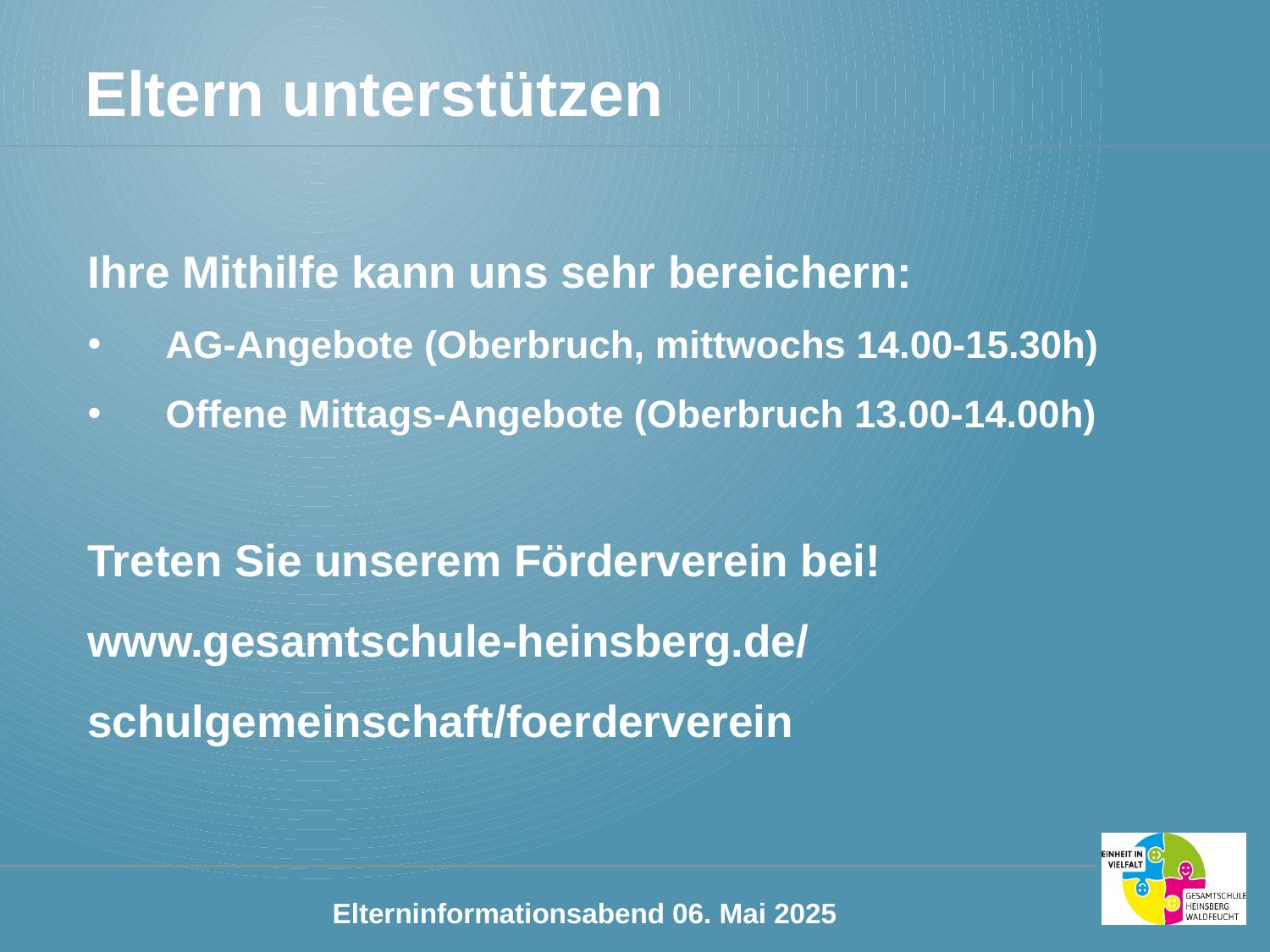

# Eltern unterstützen

Ihre Mithilfe kann uns sehr bereichern:
AG-Angebote (Oberbruch, mittwochs 14.00-15.30h)
Offene Mittags-Angebote (Oberbruch 13.00-14.00h)

Treten Sie unserem Förderverein bei!
www.gesamtschule-heinsberg.de/schulgemeinschaft/foerderverein